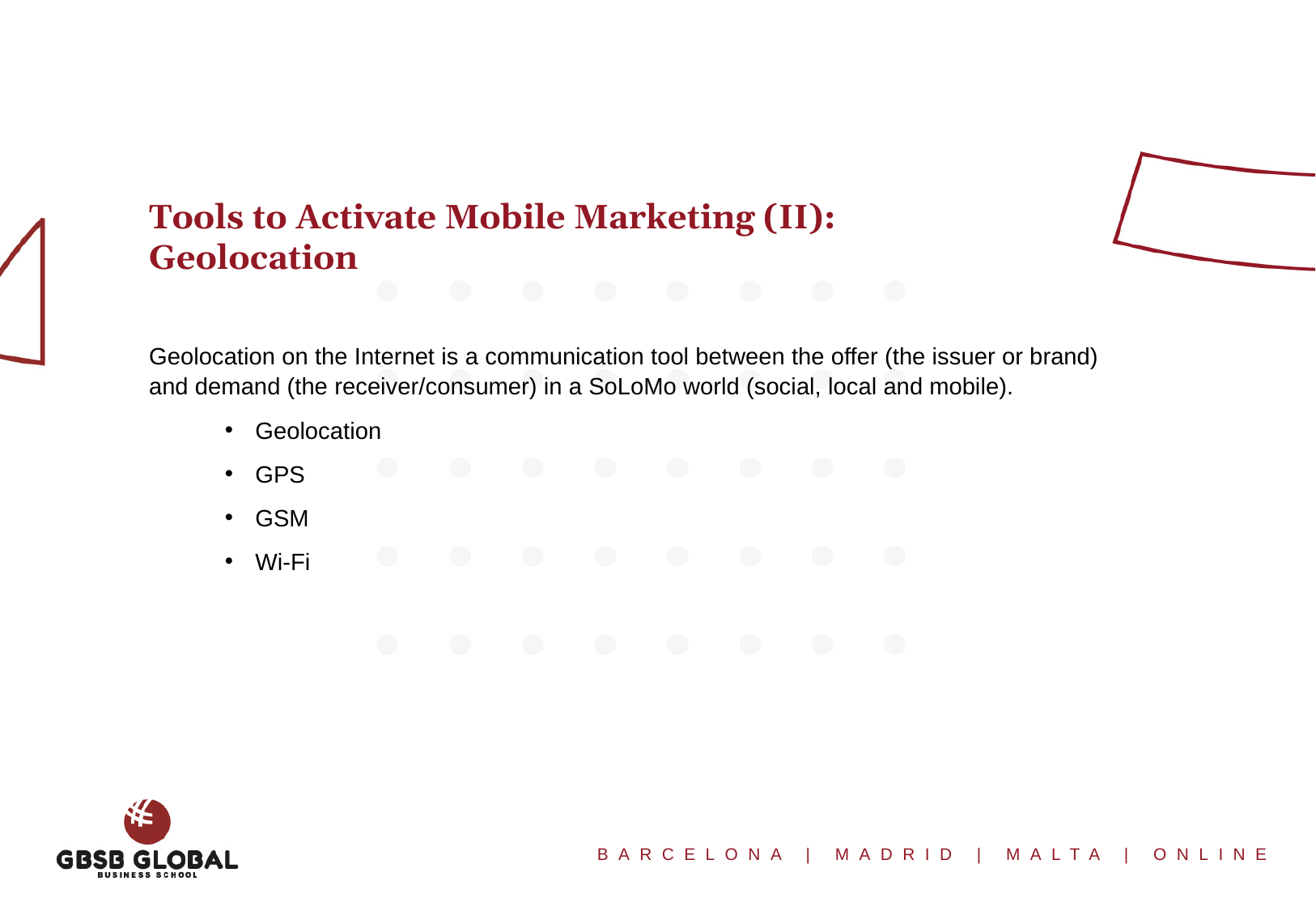

Tools to Activate Mobile Marketing (II):
Geolocation
Geolocation on the Internet is a communication tool between the offer (the issuer or brand) and demand (the receiver/consumer) in a SoLoMo world (social, local and mobile).
Geolocation
GPS
GSM
Wi-Fi